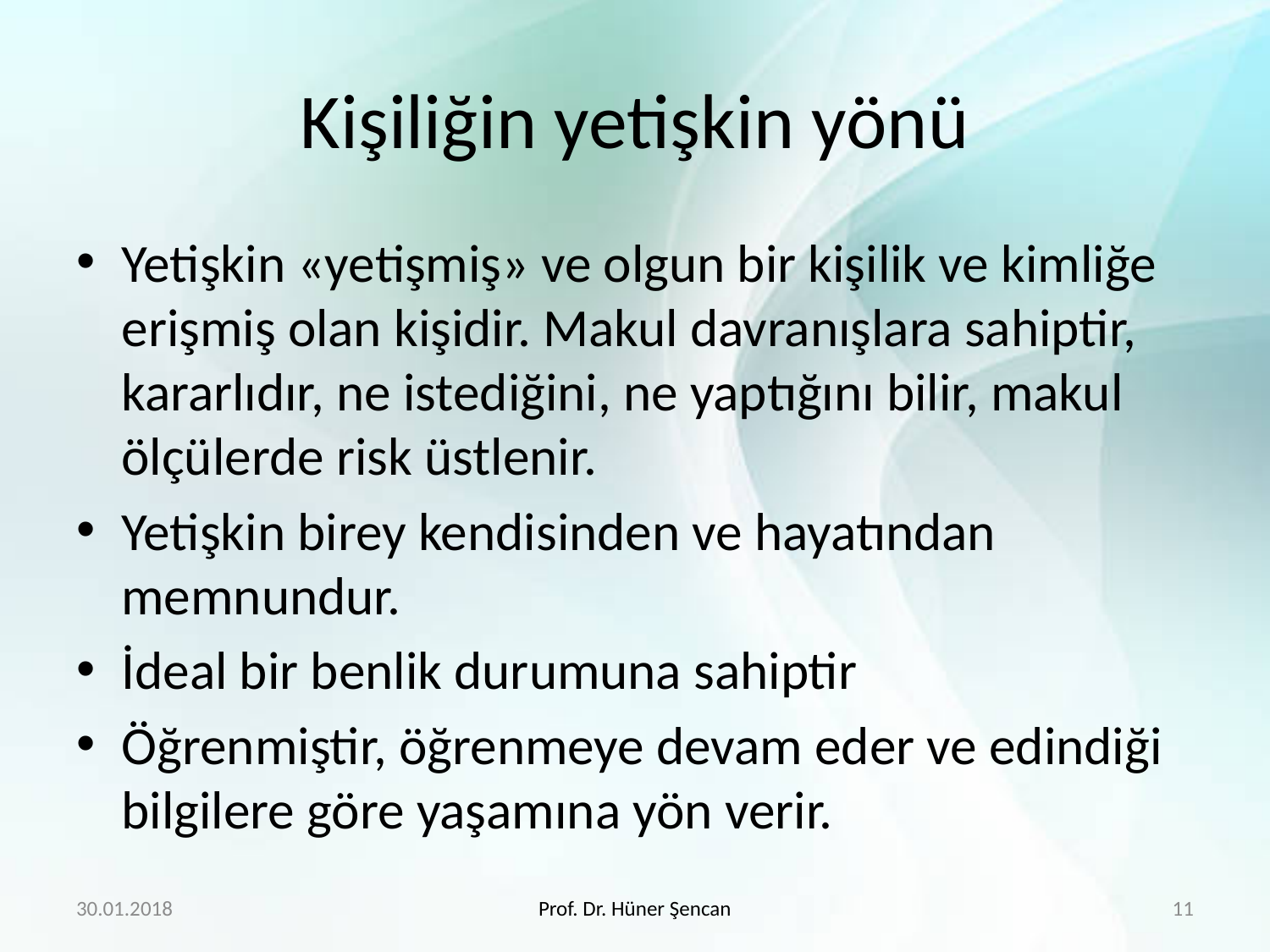

# Kişiliğin yetişkin yönü
Yetişkin «yetişmiş» ve olgun bir kişilik ve kimliğe erişmiş olan kişidir. Makul davranışlara sahiptir, kararlıdır, ne istediğini, ne yaptığını bilir, makul ölçülerde risk üstlenir.
Yetişkin birey kendisinden ve hayatından memnundur.
İdeal bir benlik durumuna sahiptir
Öğrenmiştir, öğrenmeye devam eder ve edindiği bilgilere göre yaşamına yön verir.
30.01.2018
Prof. Dr. Hüner Şencan
11